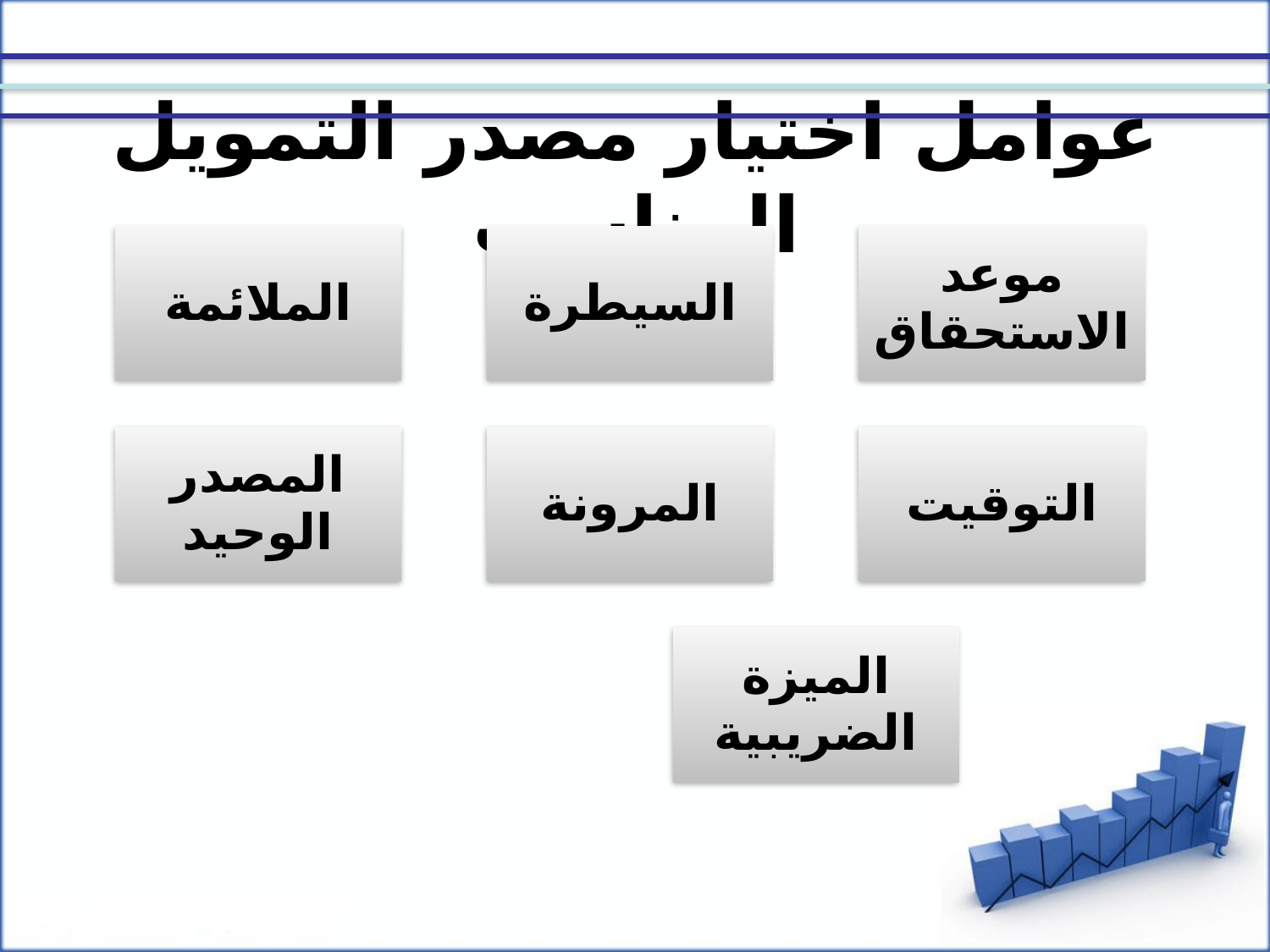

# عوامل اختيار مصدر التمويل المناسب

السيطرة
التوقيت
المرونة
المصدر الوحيد
الميزة الضريبية